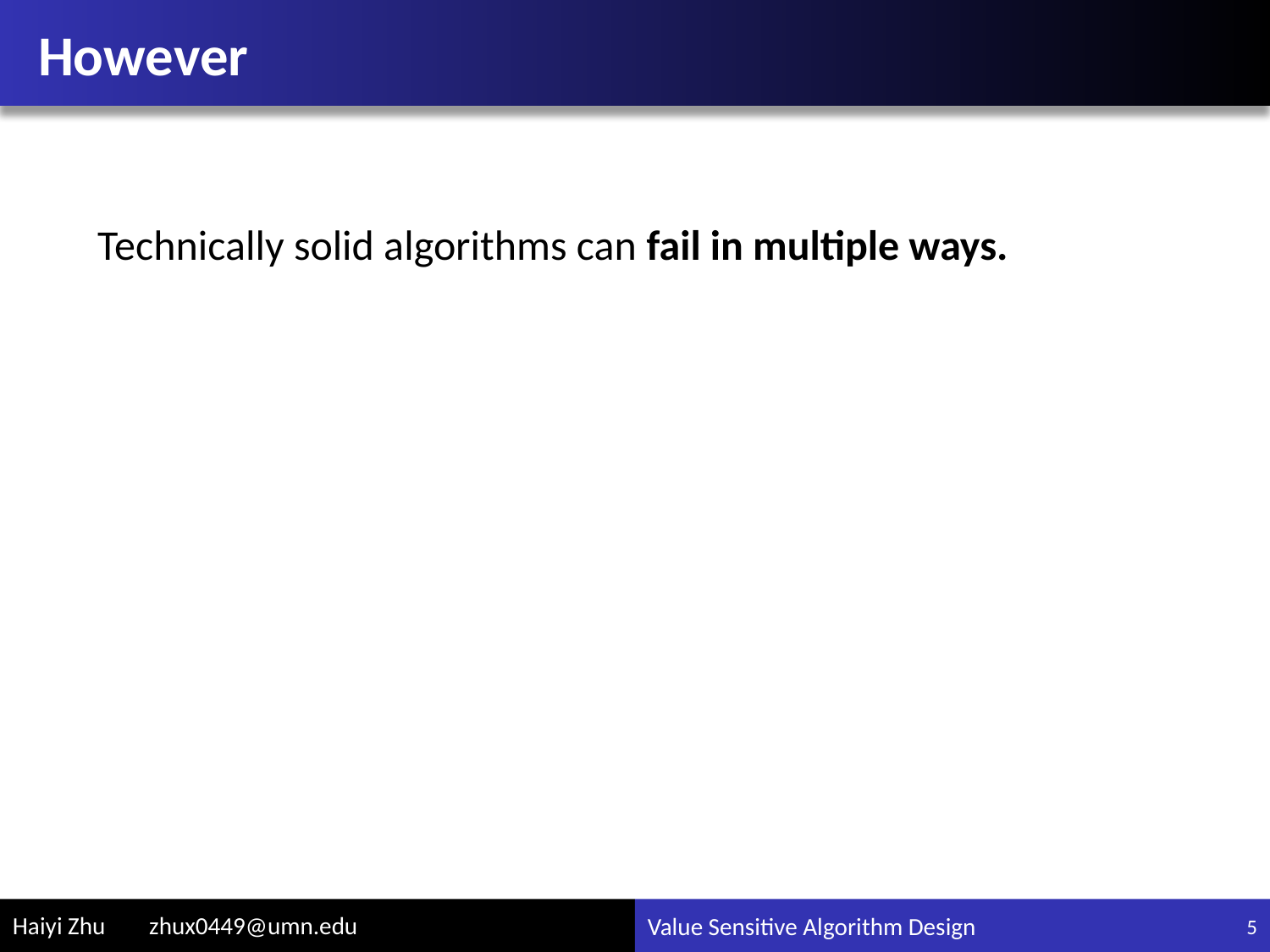

# However
Technically solid algorithms can fail in multiple ways.
5